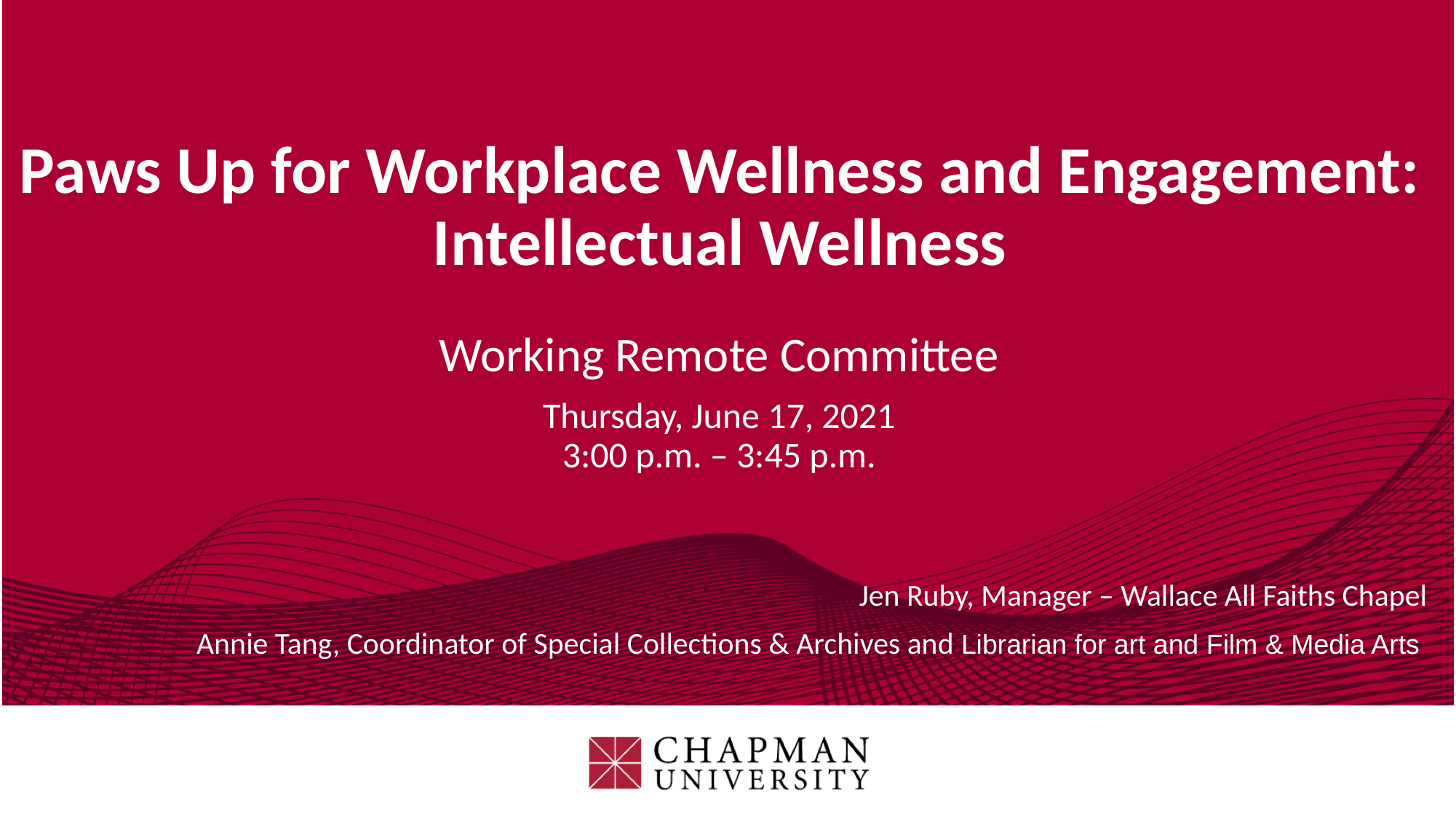

# Paws Up for Workplace Wellness and Engagement: Intellectual Wellness
Working Remote Committee
Thursday, June 17, 2021
3:00 p.m. – 3:45 p.m.

Jen Ruby, Manager – Wallace All Faiths Chapel
 Annie Tang, Coordinator of Special Collections & Archives and Librarian for art and Film & Media Arts